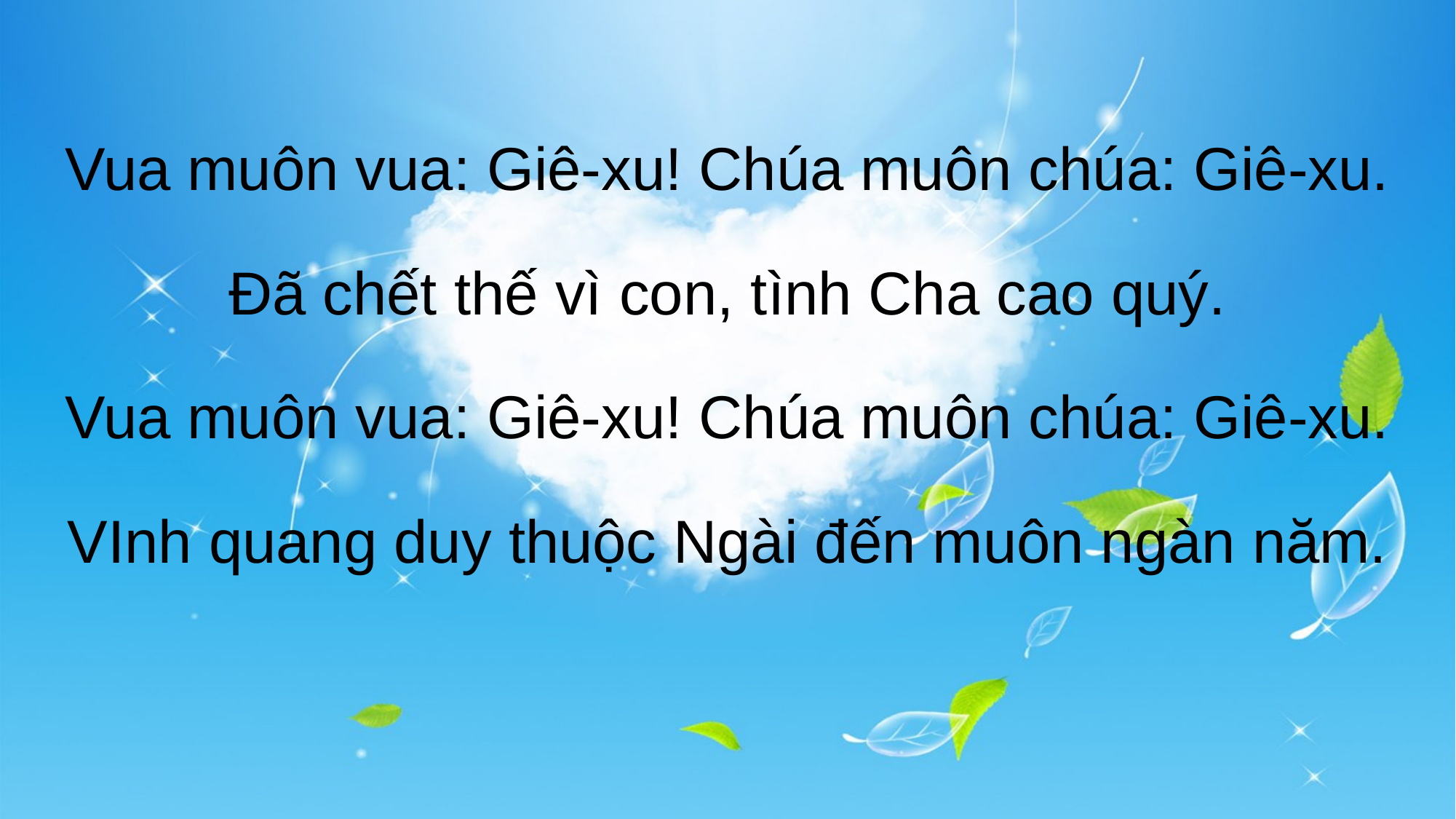

Vua muôn vua: Giê-xu! Chúa muôn chúa: Giê-xu.
Đã chết thế vì con, tình Cha cao quý.
Vua muôn vua: Giê-xu! Chúa muôn chúa: Giê-xu.
VInh quang duy thuộc Ngài đến muôn ngàn năm.